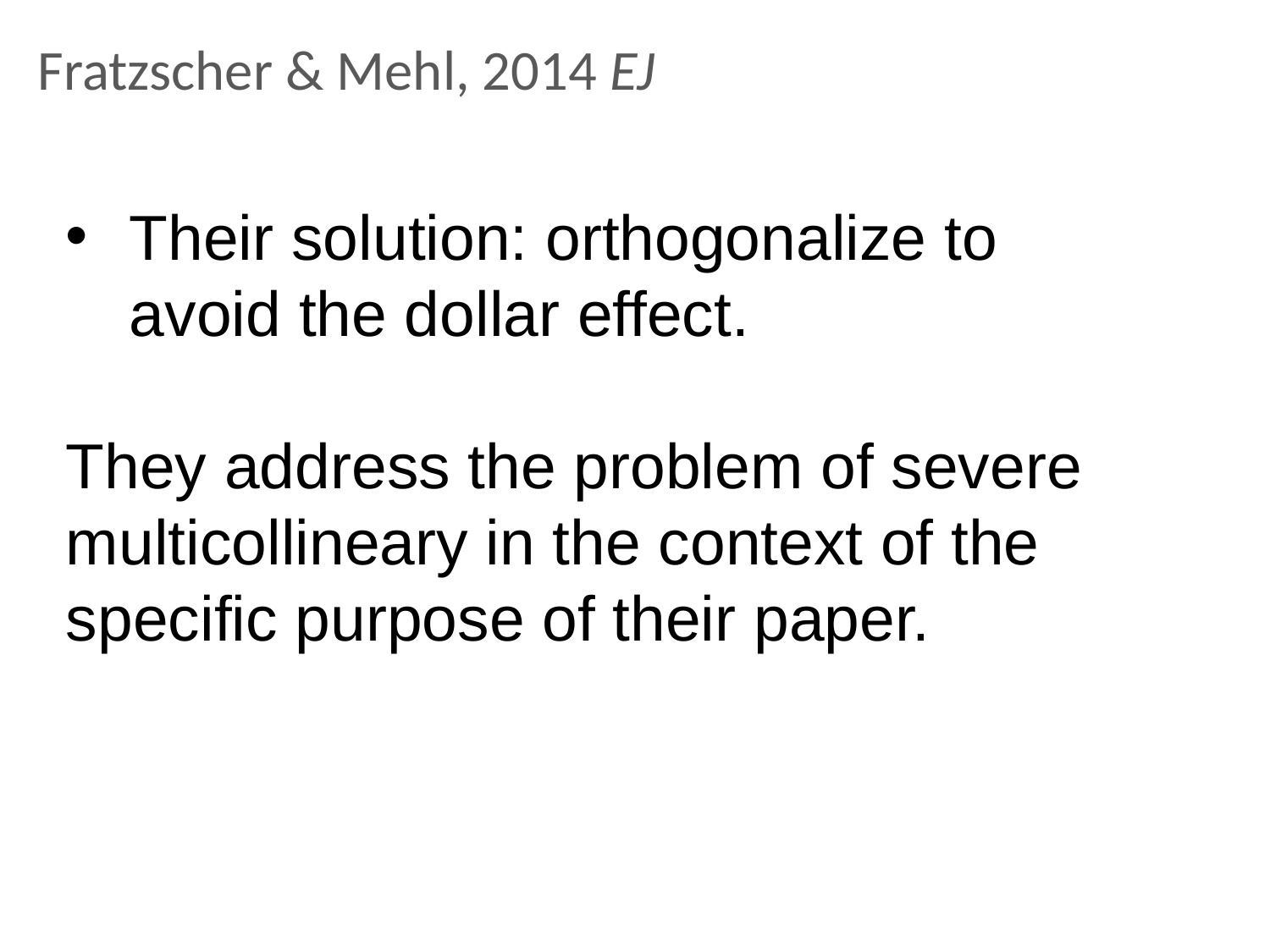

Fratzscher & Mehl, 2014 EJ

Their solution: orthogonalize to avoid the dollar effect.

They address the problem of severe multicollineary in the context of the specific purpose of their paper.